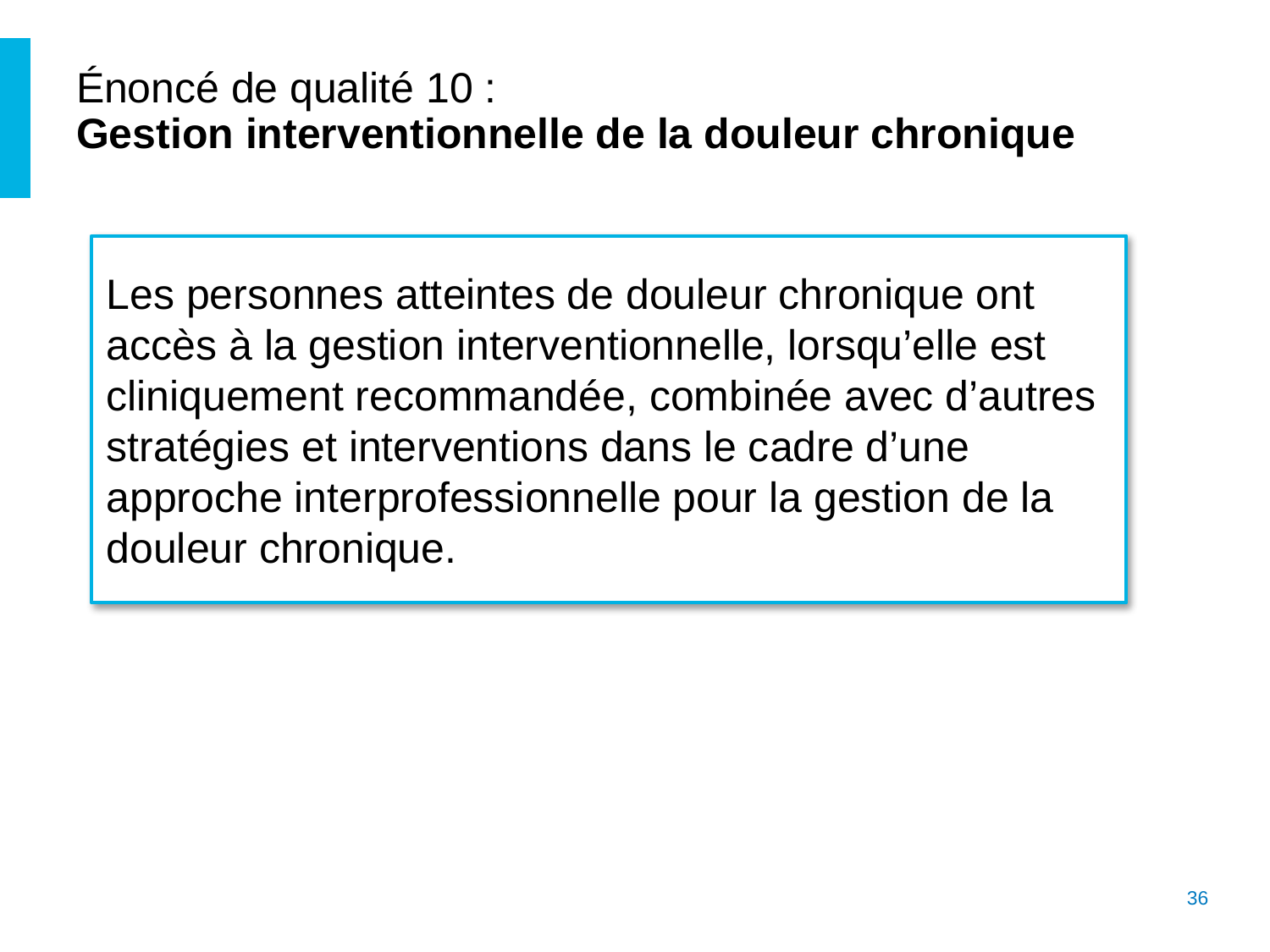

# Énoncé de qualité 10 : Gestion interventionnelle de la douleur chronique
Les personnes atteintes de douleur chronique ont accès à la gestion interventionnelle, lorsqu’elle est cliniquement recommandée, combinée avec d’autres stratégies et interventions dans le cadre d’une approche interprofessionnelle pour la gestion de la douleur chronique.